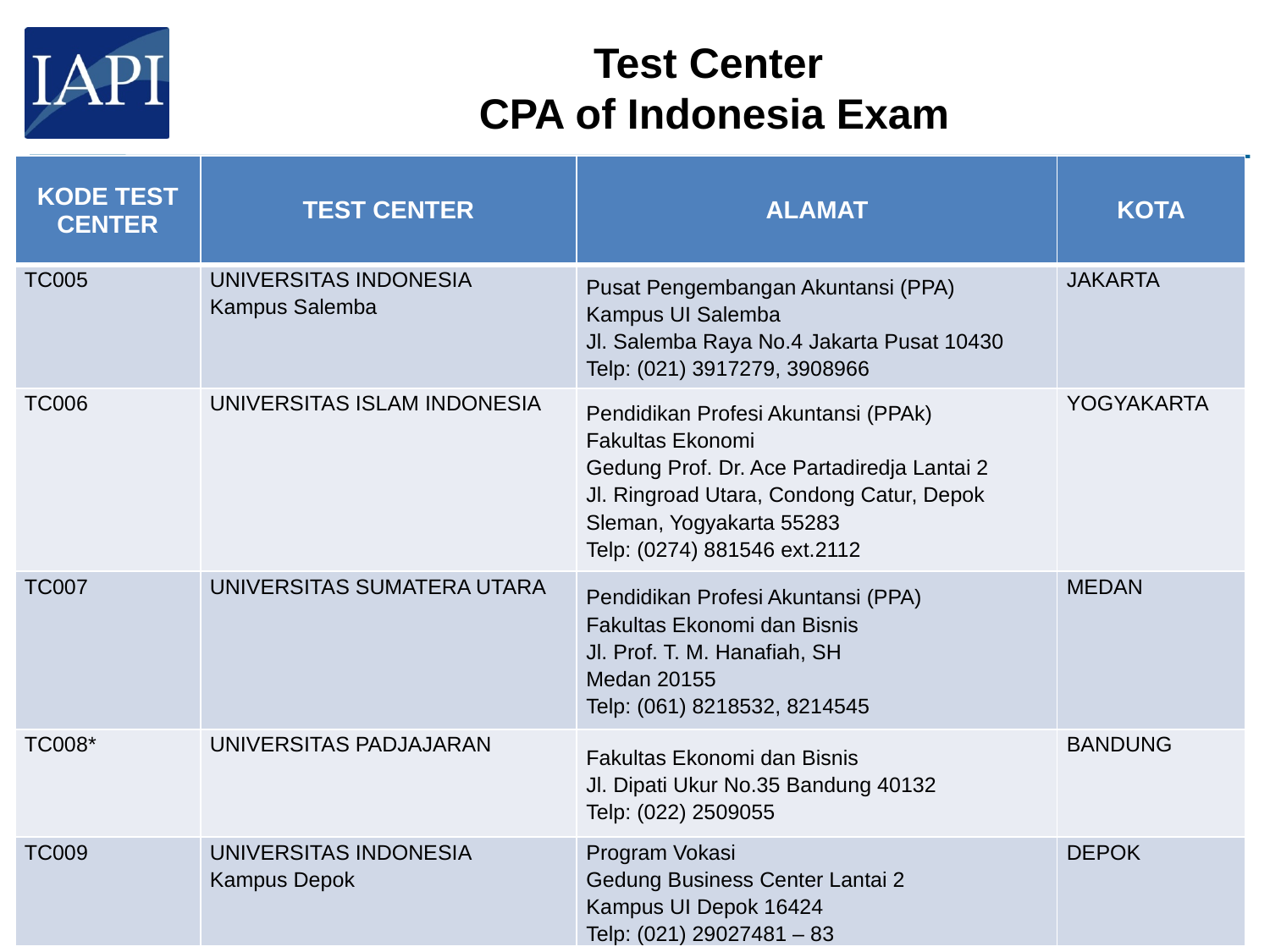

Test Center
CPA of Indonesia Exam
| KODE TEST CENTER | TEST CENTER | ALAMAT | KOTA |
| --- | --- | --- | --- |
| TC005 | UNIVERSITAS INDONESIA Kampus Salemba | Pusat Pengembangan Akuntansi (PPA) Kampus UI Salemba Jl. Salemba Raya No.4 Jakarta Pusat 10430 Telp: (021) 3917279, 3908966 | JAKARTA |
| TC006 | UNIVERSITAS ISLAM INDONESIA | Pendidikan Profesi Akuntansi (PPAk) Fakultas Ekonomi Gedung Prof. Dr. Ace Partadiredja Lantai 2 Jl. Ringroad Utara, Condong Catur, Depok Sleman, Yogyakarta 55283 Telp: (0274) 881546 ext.2112 | YOGYAKARTA |
| TC007 | UNIVERSITAS SUMATERA UTARA | Pendidikan Profesi Akuntansi (PPA) Fakultas Ekonomi dan Bisnis Jl. Prof. T. M. Hanafiah, SH Medan 20155 Telp: (061) 8218532, 8214545 | MEDAN |
| TC008\* | UNIVERSITAS PADJAJARAN | Fakultas Ekonomi dan Bisnis Jl. Dipati Ukur No.35 Bandung 40132 Telp: (022) 2509055 | BANDUNG |
| TC009 | UNIVERSITAS INDONESIA Kampus Depok | Program Vokasi Gedung Business Center Lantai 2 Kampus UI Depok 16424 Telp: (021) 29027481 – 83 | DEPOK |